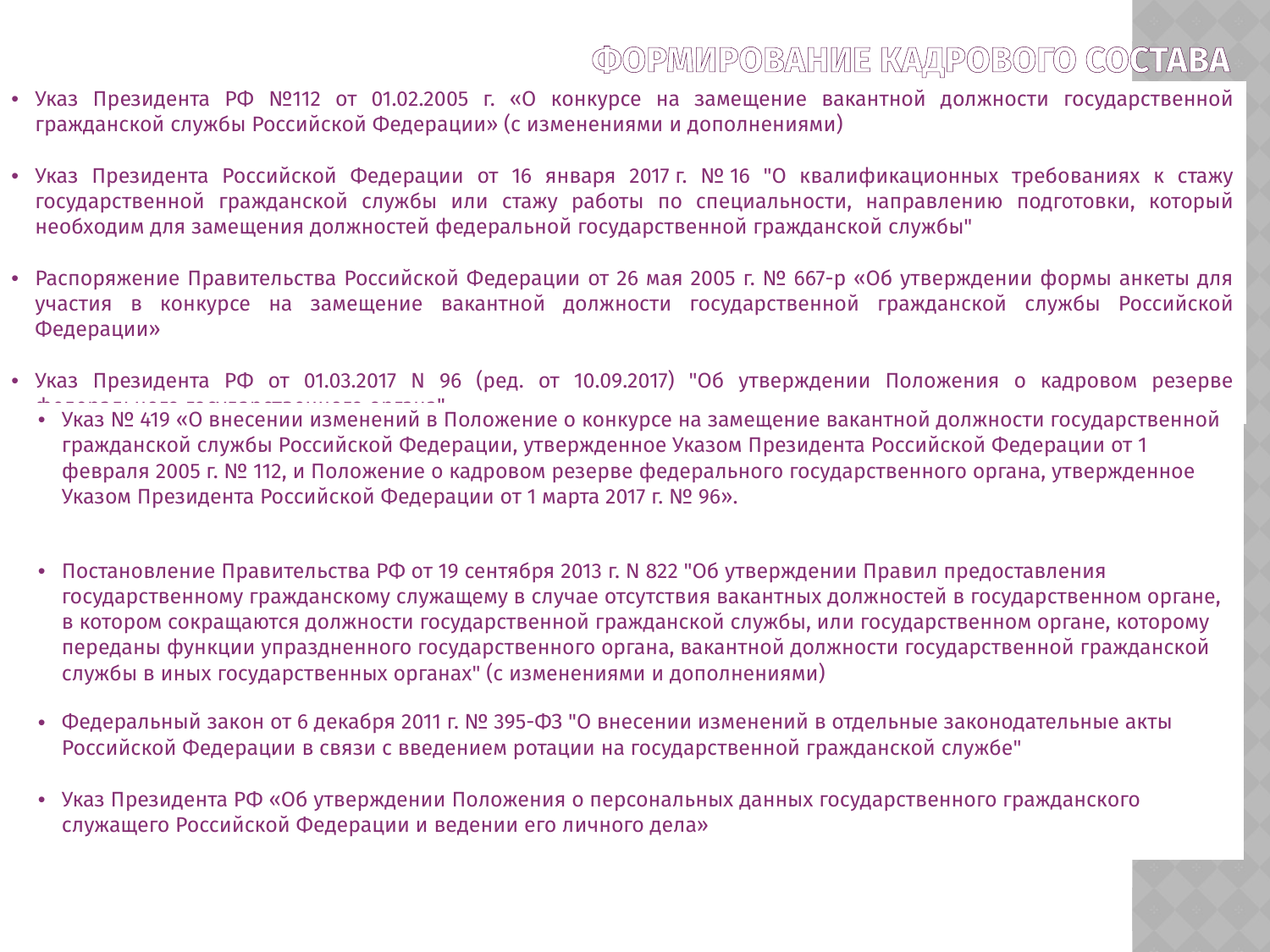

Формирование кадрового состава
| Указ Президента РФ №112 от 01.02.2005 г. «О конкурсе на замещение вакантной должности государственной гражданской службы Российской Федерации» (с изменениями и дополнениями) Указ Президента Российской Федерации от 16 января 2017 г. № 16 "О квалификационных требованиях к стажу государственной гражданской службы или стажу работы по специальности, направлению подготовки, который необходим для замещения должностей федеральной государственной гражданской службы"  Распоряжение Правительства Российской Федерации от 26 мая 2005 г. № 667-р «Об утверждении формы анкеты для участия в конкурсе на замещение вакантной должности государственной гражданской службы Российской Федерации» Указ Президента РФ от 01.03.2017 N 96 (ред. от 10.09.2017) "Об утверждении Положения о кадровом резерве федерального государственного органа" |
| --- |
| Указ № 419 «О внесении изменений в Положение о конкурсе на замещение вакантной должности государственной гражданской службы Российской Федерации, утвержденное Указом Президента Российской Федерации от 1 февраля 2005 г. № 112, и Положение о кадровом резерве федерального государственного органа, утвержденное Указом Президента Российской Федерации от 1 марта 2017 г. № 96». |
| --- |
| Постановление Правительства РФ от 19 сентября 2013 г. N 822 "Об утверждении Правил предоставления государственному гражданскому служащему в случае отсутствия вакантных должностей в государственном органе, в котором сокращаются должности государственной гражданской службы, или государственном органе, которому переданы функции упраздненного государственного органа, вакантной должности государственной гражданской службы в иных государственных органах" (с изменениями и дополнениями) |
| Федеральный закон от 6 декабря 2011 г. № 395-ФЗ "О внесении изменений в отдельные законодательные акты Российской Федерации в связи с введением ротации на государственной гражданской службе" |
| Указ Президента РФ «Об утверждении Положения о персональных данных государственного гражданского служащего Российской Федерации и ведении его личного дела» |